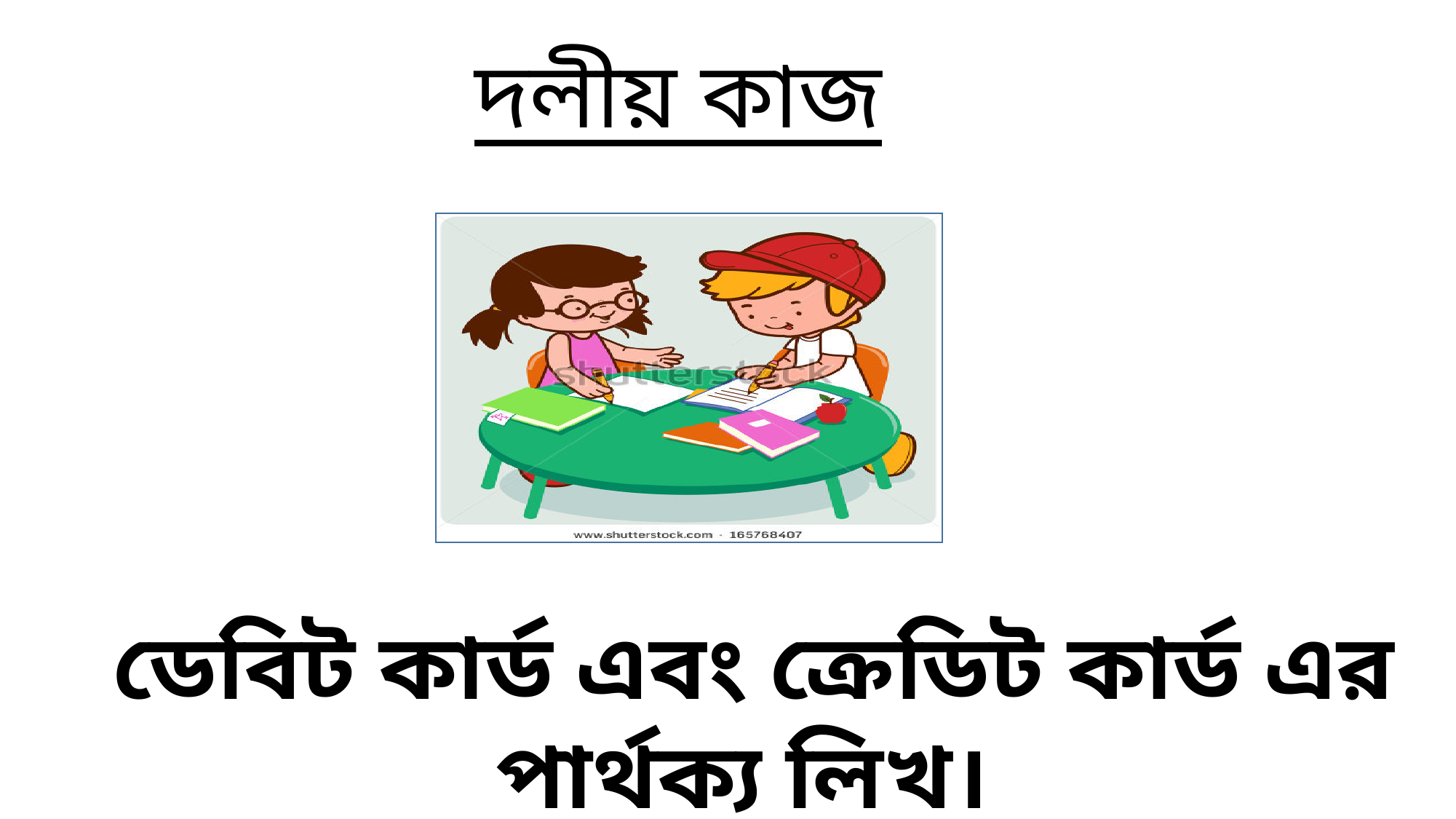

দলীয় কাজ

ডেবিট কার্ড এবং ক্রেডিট কার্ড এর পার্থক্য লিখ।